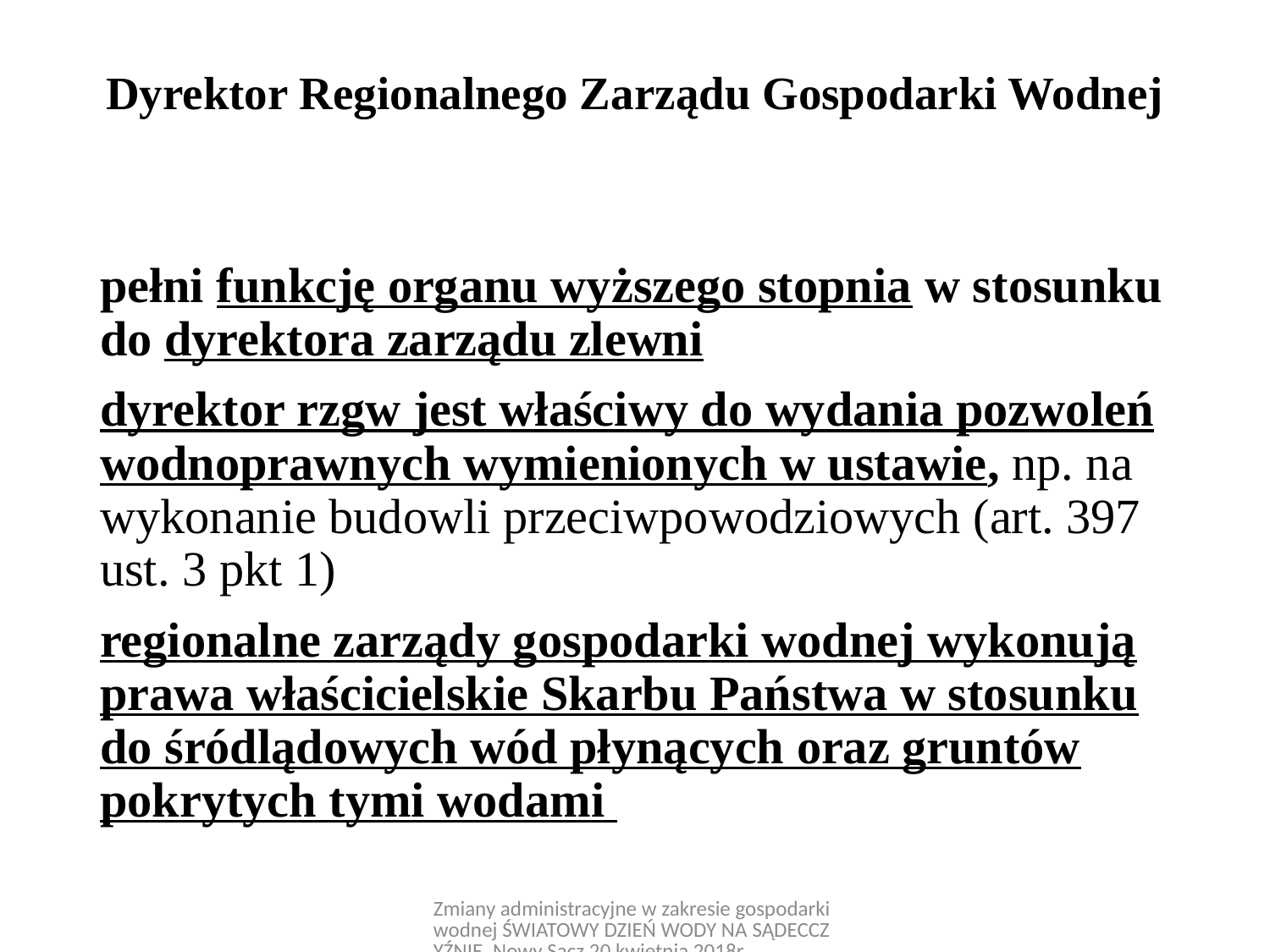

# Dyrektor Regionalnego Zarządu Gospodarki Wodnej
pełni funkcję organu wyższego stopnia w stosunku do dyrektora zarządu zlewni
dyrektor rzgw jest właściwy do wydania pozwoleń wodnoprawnych wymienionych w ustawie, np. na wykonanie budowli przeciwpowodziowych (art. 397 ust. 3 pkt 1)
regionalne zarządy gospodarki wodnej wykonują prawa właścicielskie Skarbu Państwa w stosunku do śródlądowych wód płynących oraz gruntów pokrytych tymi wodami
Zmiany administracyjne w zakresie gospodarki wodnej ŚWIATOWY DZIEŃ WODY NA SĄDECCZYŹNIE, Nowy Sącz 20 kwietnia 2018r.